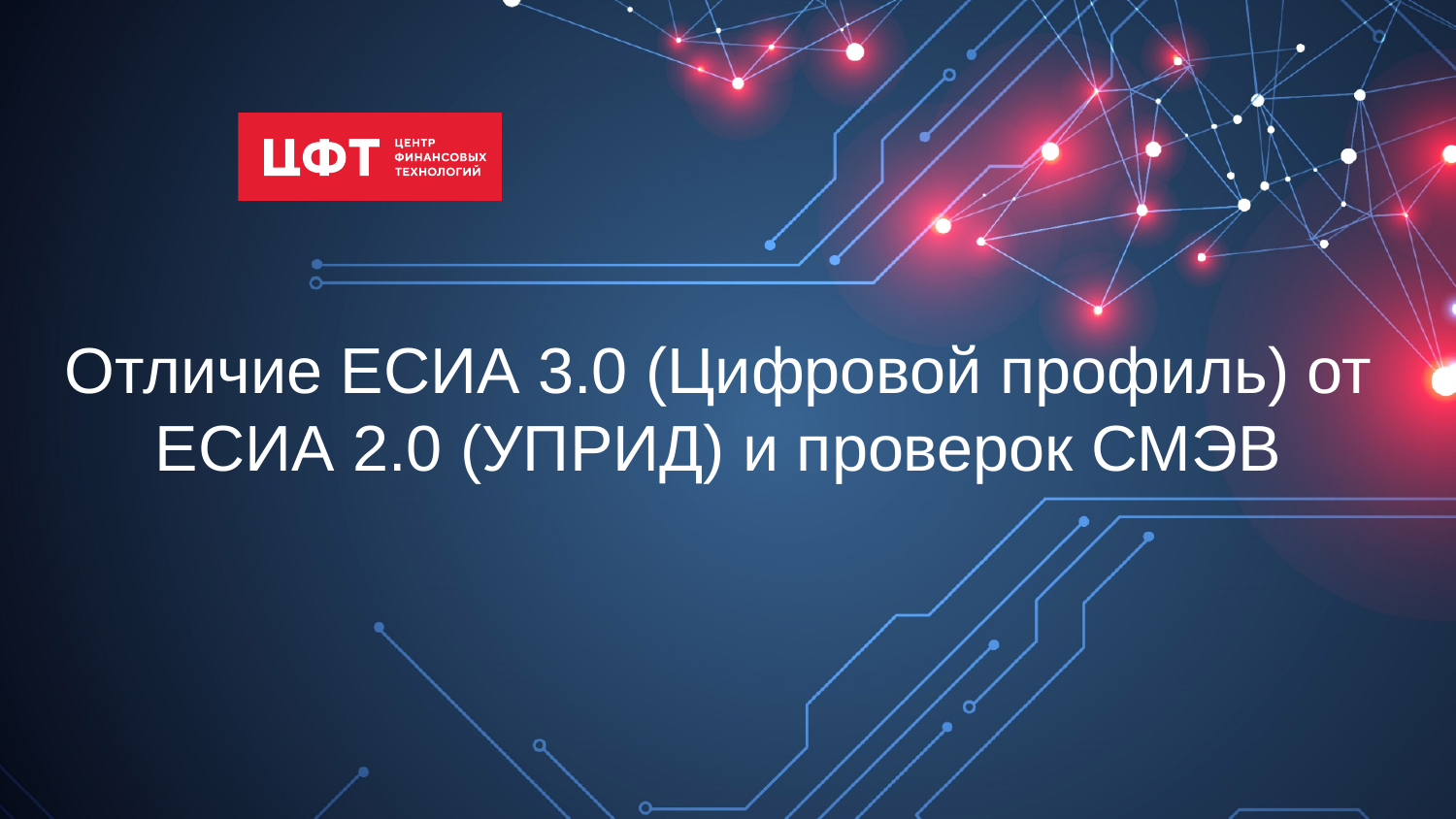

Отличие ЕСИА 3.0 (Цифровой профиль) от ЕСИА 2.0 (УПРИД) и проверок СМЭВ